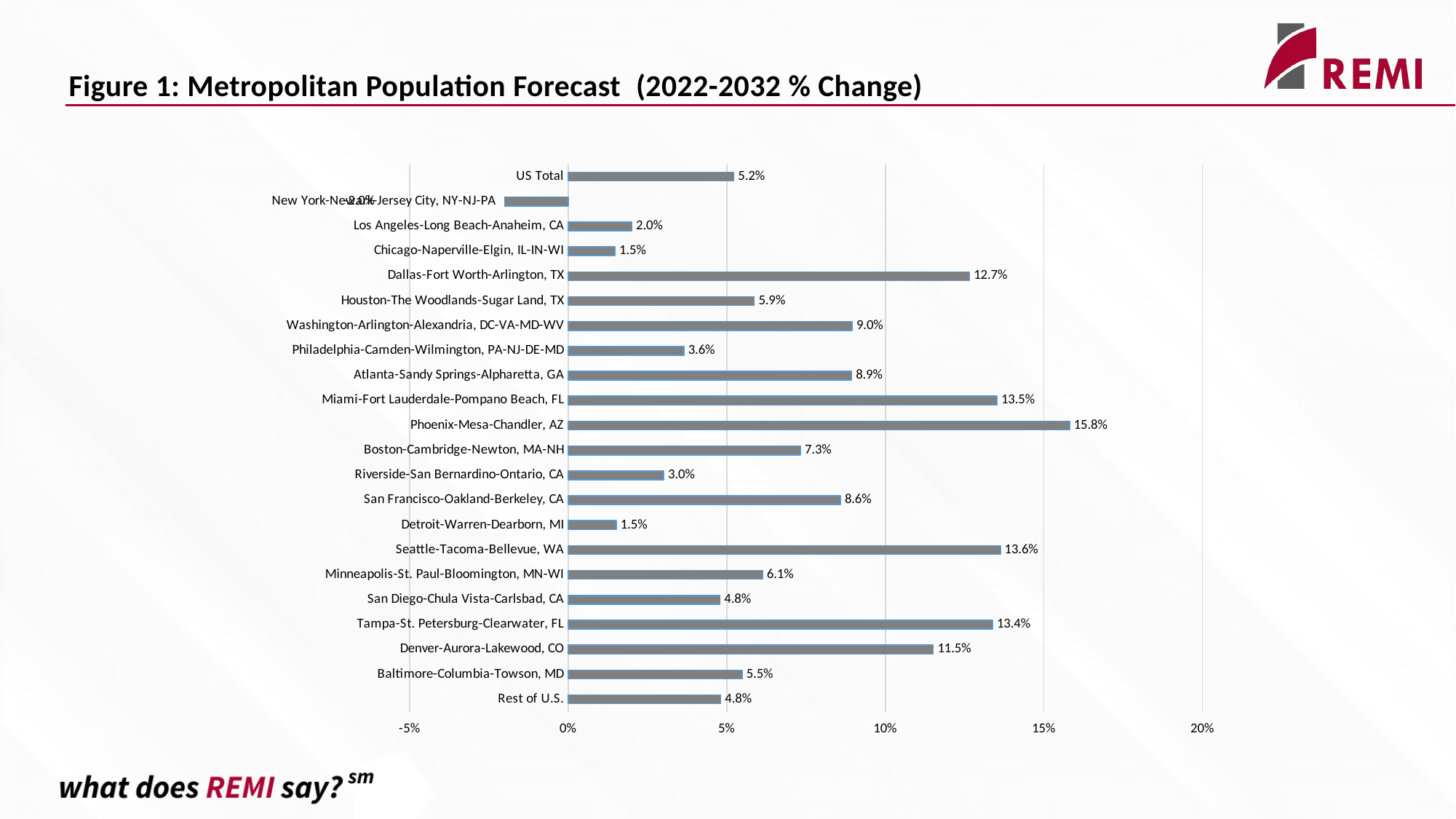

Figure 1: Metropolitan Population Forecast  (2022-2032 % Change)

### Chart

| Category |  |
|---|---|
| US Total | 0.05219259691592928 |
| New York-Newark-Jersey City, NY-NJ-PA                     | -0.020021996953108103 |
| Los Angeles-Long Beach-Anaheim, CA | 0.0200353750559914 |
| Chicago-Naperville-Elgin, IL-IN-WI | 0.014717063086721388 |
| Dallas-Fort Worth-Arlington, TX | 0.12654537225470663 |
| Houston-The Woodlands-Sugar Land, TX | 0.058654118808639716 |
| Washington-Arlington-Alexandria, DC-VA-MD-WV | 0.08956025978137172 |
| Philadelphia-Camden-Wilmington, PA-NJ-DE-MD | 0.036469342087449355 |
| Atlanta-Sandy Springs-Alpharetta, GA | 0.08933543521776605 |
| Miami-Fort Lauderdale-Pompano Beach, FL | 0.1352027724258648 |
| Phoenix-Mesa-Chandler, AZ | 0.15806843490585137 |
| Boston-Cambridge-Newton, MA-NH | 0.07324228276917057 |
| Riverside-San Bernardino-Ontario, CA | 0.030104909121750494 |
| San Francisco-Oakland-Berkeley, CA | 0.08585083814087519 |
| Detroit-Warren-Dearborn, MI | 0.015173568622399682 |
| Seattle-Tacoma-Bellevue, WA | 0.13625568971291302 |
| Minneapolis-St. Paul-Bloomington, MN-WI | 0.06128754868710243 |
| San Diego-Chula Vista-Carlsbad, CA | 0.04784082772844695 |
| Tampa-St. Petersburg-Clearwater, FL | 0.1337921807067535 |
| Denver-Aurora-Lakewood, CO | 0.11510980102212882 |
| Baltimore-Columbia-Towson, MD | 0.05484184794792235 |
| Rest of U.S. | 0.04809552839416925 |